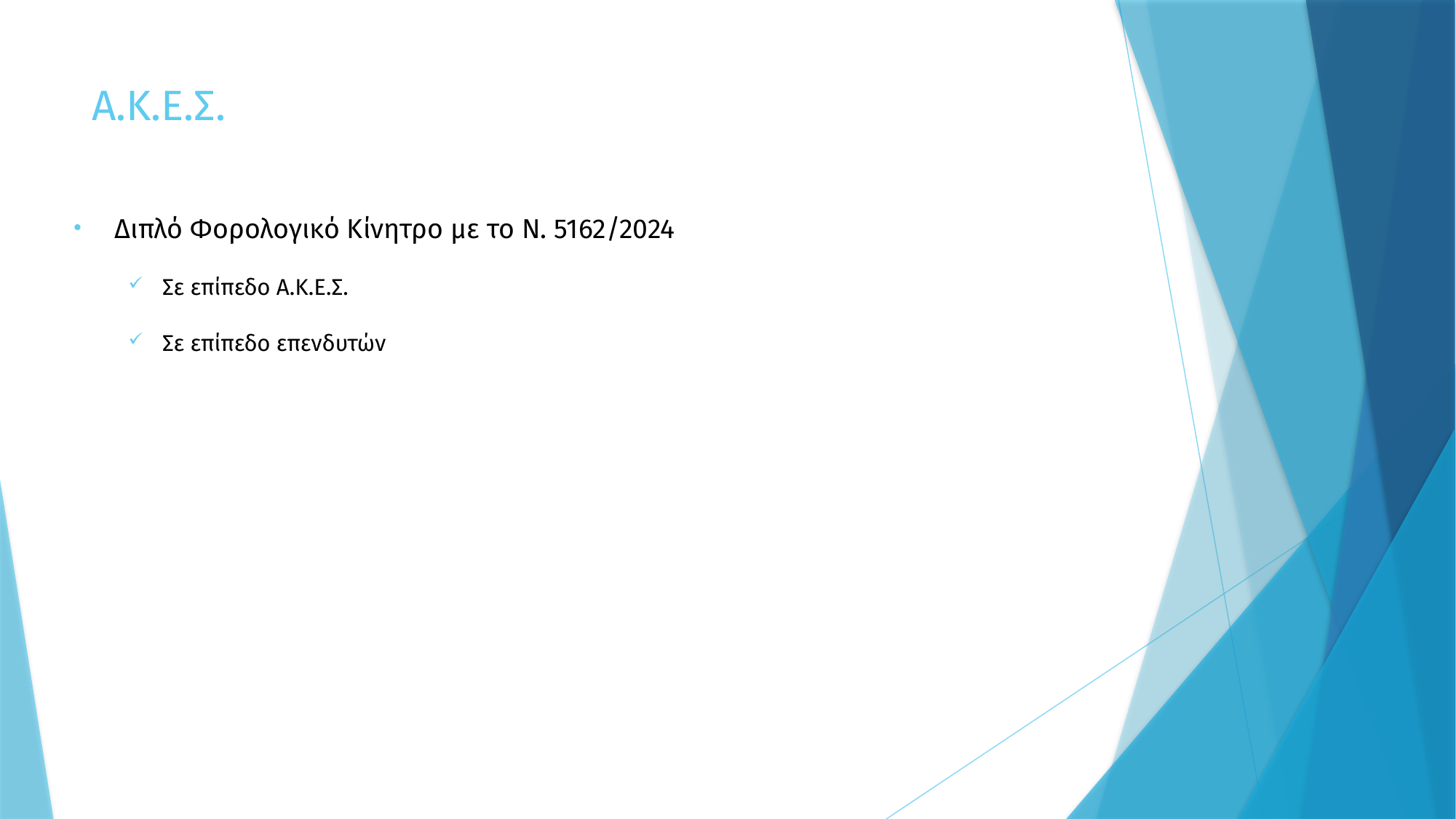

# Α.Κ.Ε.Σ.
Διπλό Φορολογικό Κίνητρο με το Ν. 5162/2024
Σε επίπεδο Α.Κ.Ε.Σ.
Σε επίπεδο επενδυτών